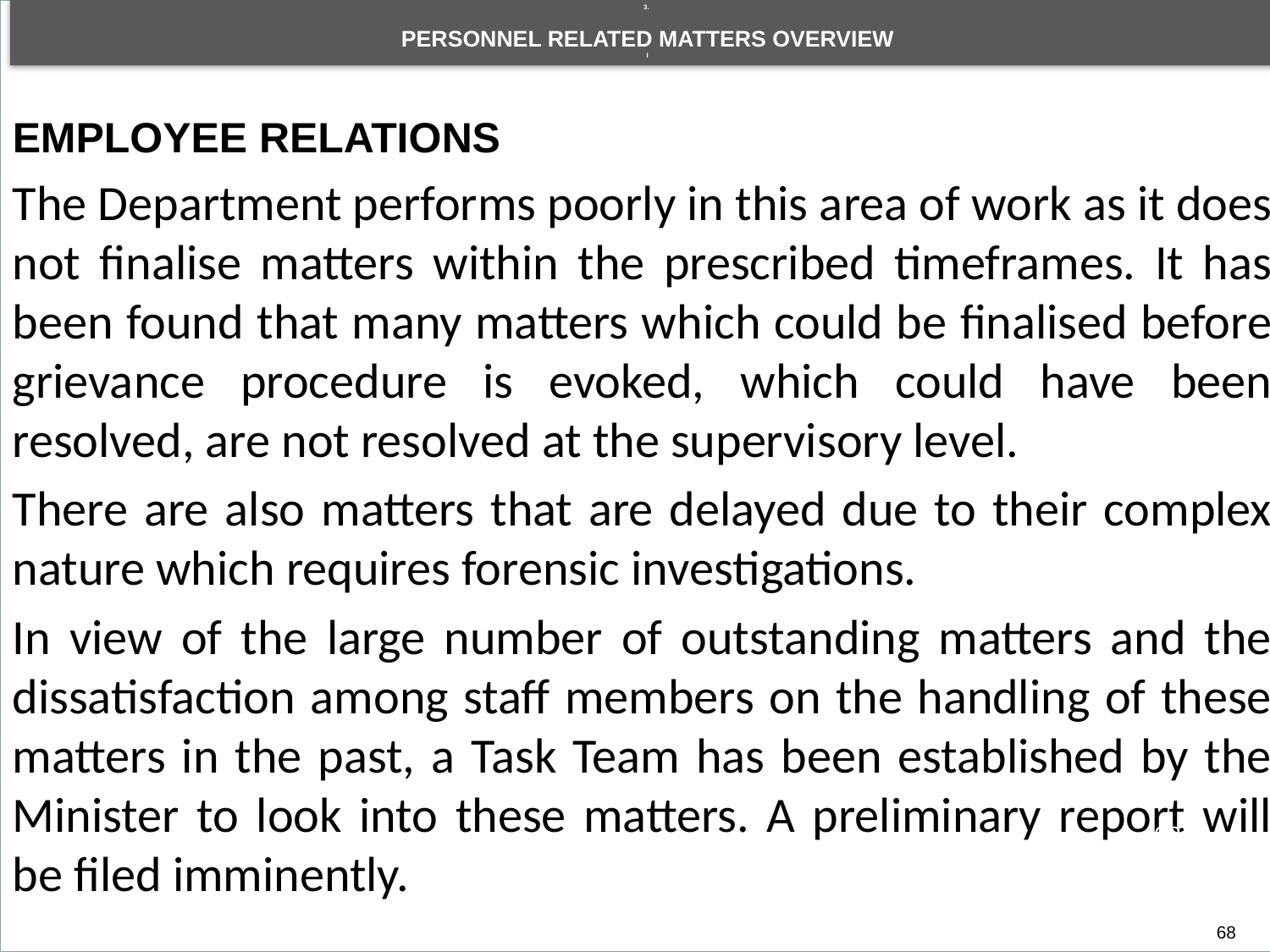

EMPLOYEE RELATIONS
The Department performs poorly in this area of work as it does not finalise matters within the prescribed timeframes. It has been found that many matters which could be finalised before grievance procedure is evoked, which could have been resolved, are not resolved at the supervisory level.
There are also matters that are delayed due to their complex nature which requires forensic investigations.
In view of the large number of outstanding matters and the dissatisfaction among staff members on the handling of these matters in the past, a Task Team has been established by the Minister to look into these matters. A preliminary report will be filed imminently.

3.

PERSONNEL RELATED MATTERS OVERVIEW
i
DEPARTMENTAL PERFORMANCE: PROGRAMME 1
68
68